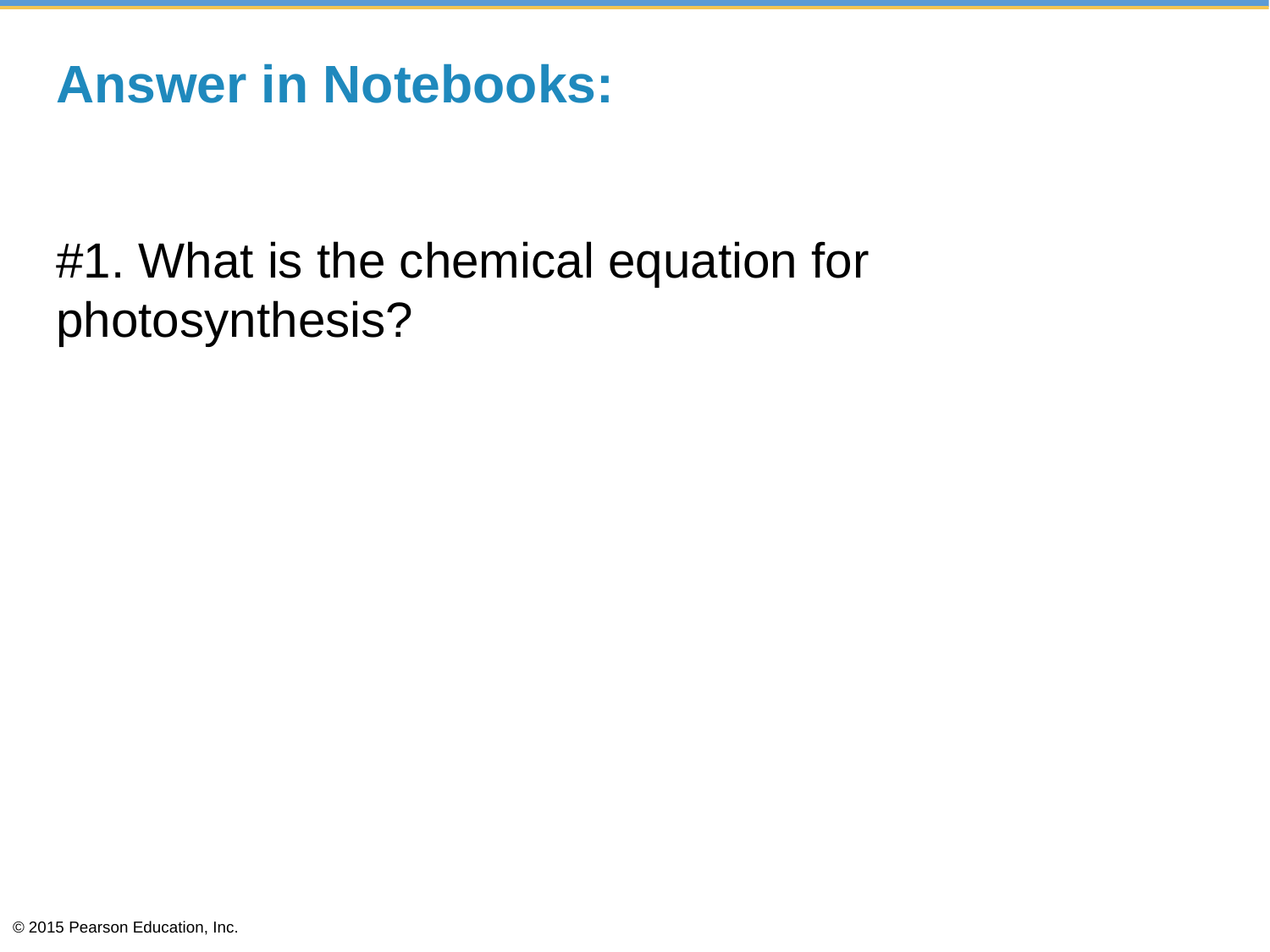

# Answer in Notebooks:
#1. What is the chemical equation for photosynthesis?
© 2015 Pearson Education, Inc.